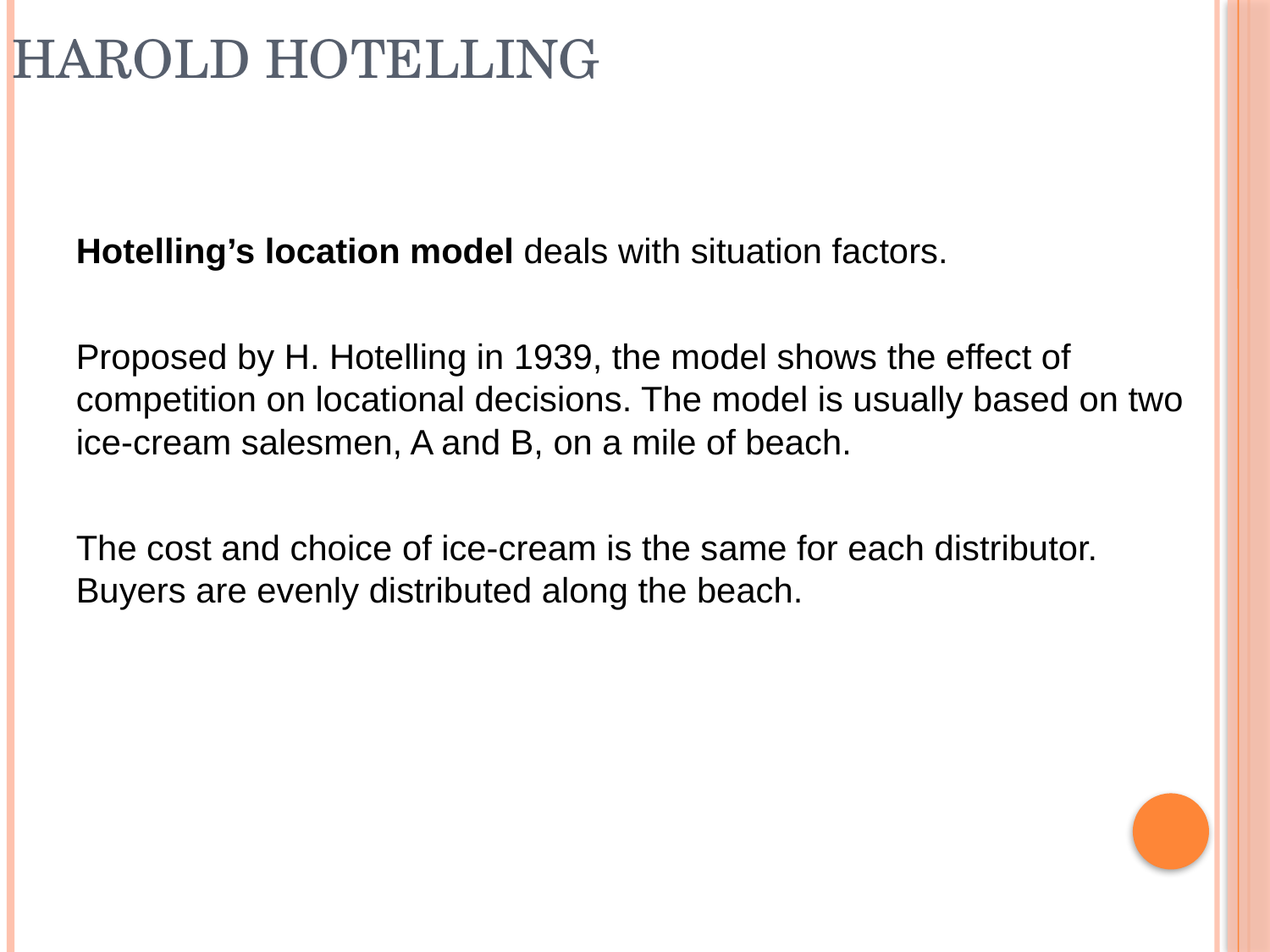

# Harold Hotelling
Hotelling’s location model deals with situation factors.

Proposed by H. Hotelling in 1939, the model shows the effect of competition on locational decisions. The model is usually based on two ice-cream salesmen, A and B, on a mile of beach.

The cost and choice of ice-cream is the same for each distributor. Buyers are evenly distributed along the beach.